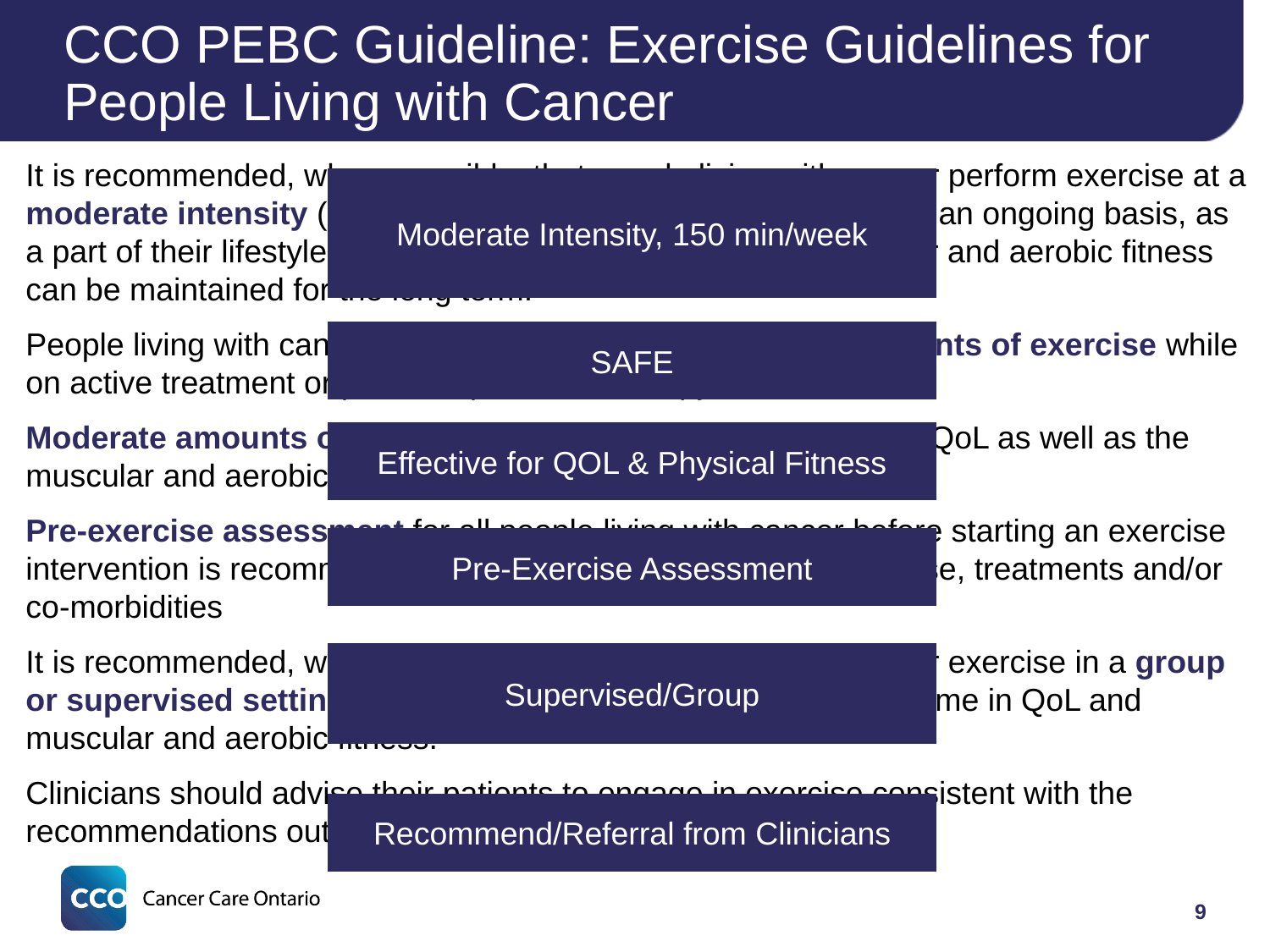

# CCO PEBC Guideline: Exercise Guidelines for People Living with Cancer
It is recommended, where possible, that people living with cancer perform exercise at a moderate intensity (three to six times baseline resting state) on an ongoing basis, as a part of their lifestyle so that improvements in QoL and muscular and aerobic fitness can be maintained for the long term.
People living with cancer can safely engage in moderate amounts of exercise while on active treatment or post completion of therapy.
Moderate amounts of exercise are recommended to improve QoL as well as the muscular and aerobic fitness of people living with cancer
Pre-exercise assessment for all people living with cancer before starting an exercise intervention is recommended to evaluate for any effects of disease, treatments and/or co-morbidities
It is recommended, where possible, that people living with cancer exercise in a group or supervised setting as it may provide a superior benefit/outcome in QoL and muscular and aerobic fitness.
Clinicians should advise their patients to engage in exercise consistent with the recommendations outlined by CSEP & ACSM
Moderate Intensity, 150 min/week
SAFE
Effective for QOL & Physical Fitness
Pre-Exercise Assessment
Supervised/Group
Recommend/Referral from Clinicians
9